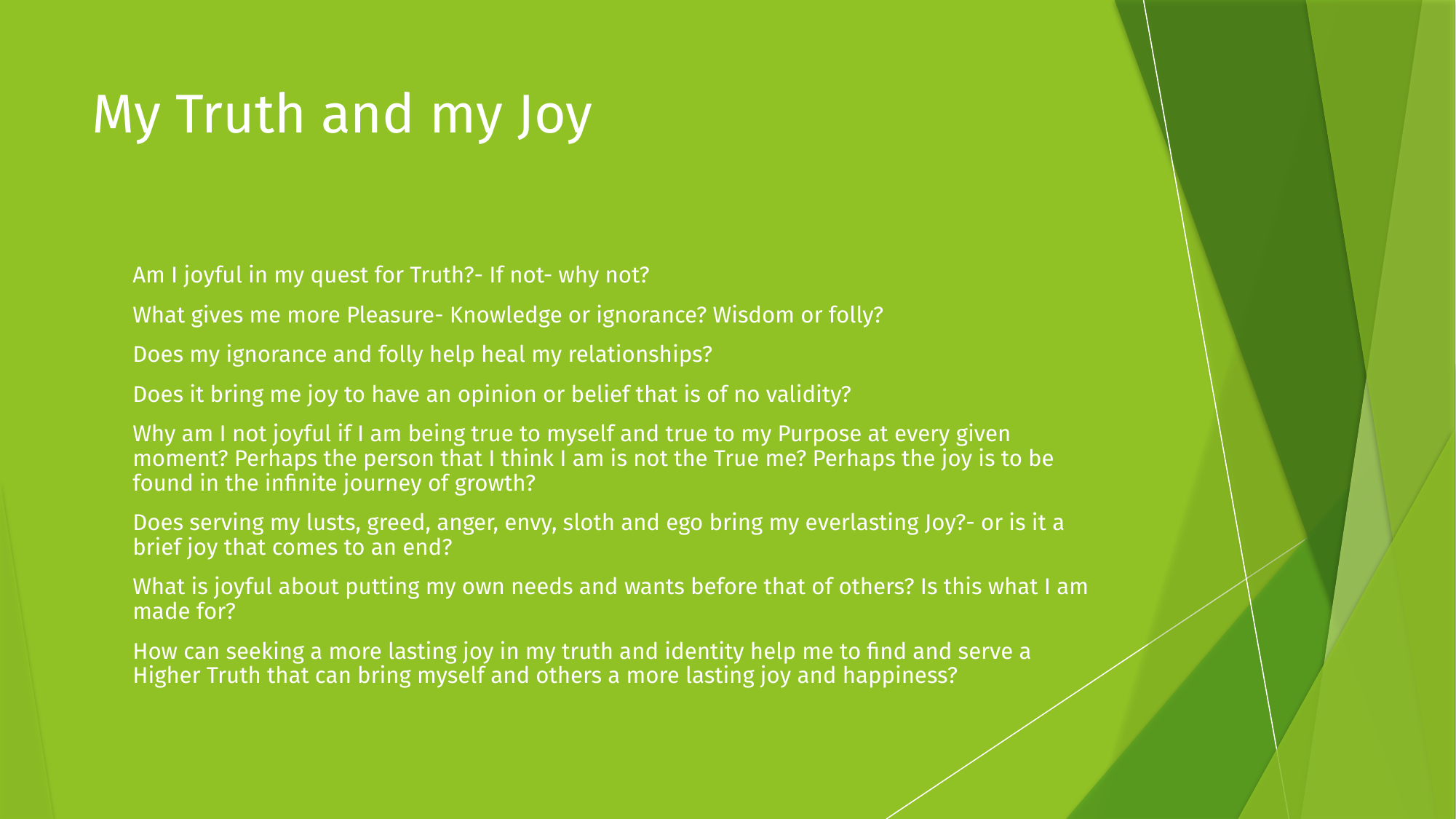

# My Truth and my Joy
Am I joyful in my quest for Truth?- If not- why not?
What gives me more Pleasure- Knowledge or ignorance? Wisdom or folly?
Does my ignorance and folly help heal my relationships?
Does it bring me joy to have an opinion or belief that is of no validity?
Why am I not joyful if I am being true to myself and true to my Purpose at every given moment? Perhaps the person that I think I am is not the True me? Perhaps the joy is to be found in the infinite journey of growth?
Does serving my lusts, greed, anger, envy, sloth and ego bring my everlasting Joy?- or is it a brief joy that comes to an end?
What is joyful about putting my own needs and wants before that of others? Is this what I am made for?
How can seeking a more lasting joy in my truth and identity help me to find and serve a Higher Truth that can bring myself and others a more lasting joy and happiness?